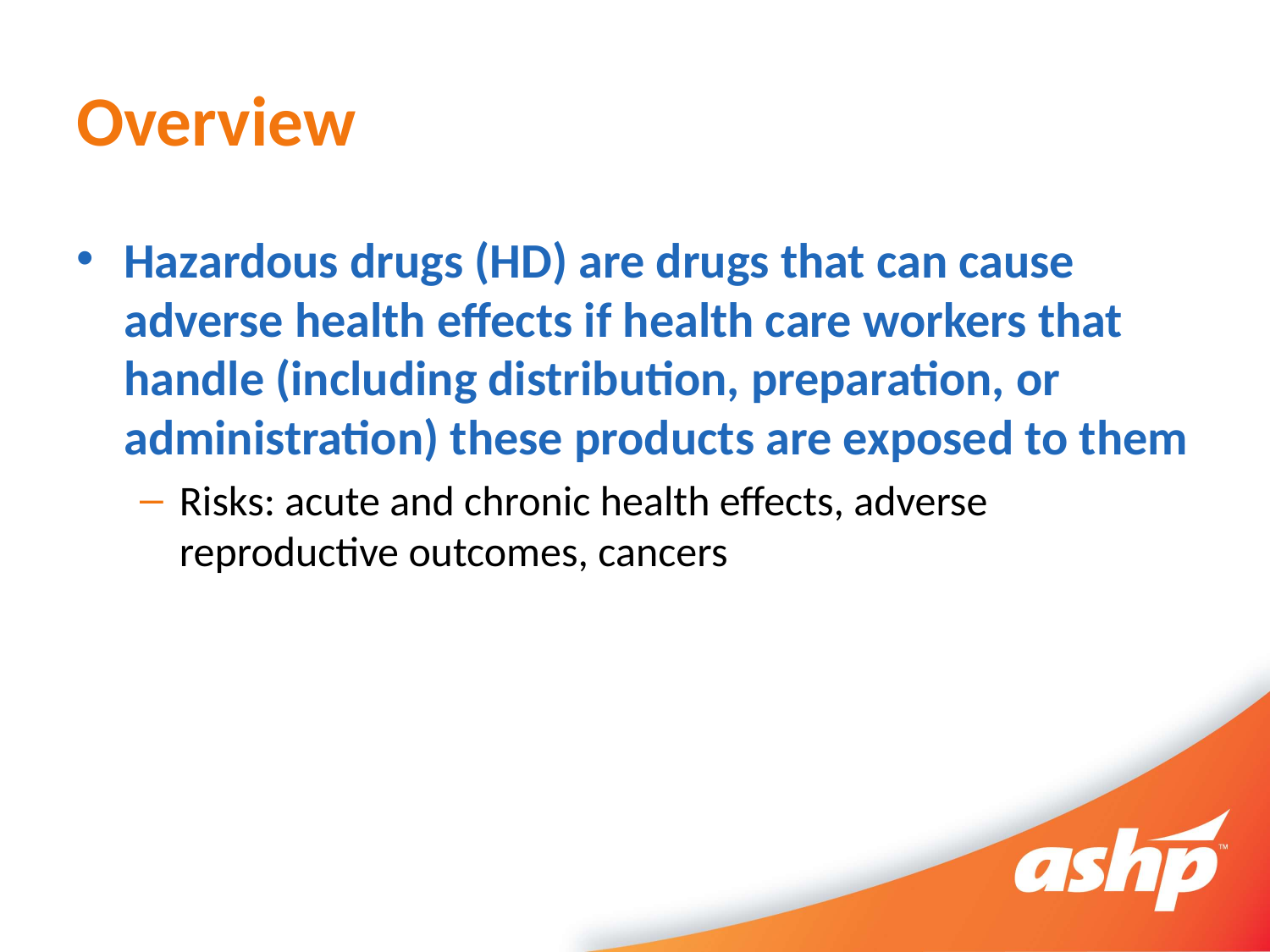

# Overview
Hazardous drugs (HD) are drugs that can cause adverse health effects if health care workers that handle (including distribution, preparation, or administration) these products are exposed to them
Risks: acute and chronic health effects, adverse reproductive outcomes, cancers